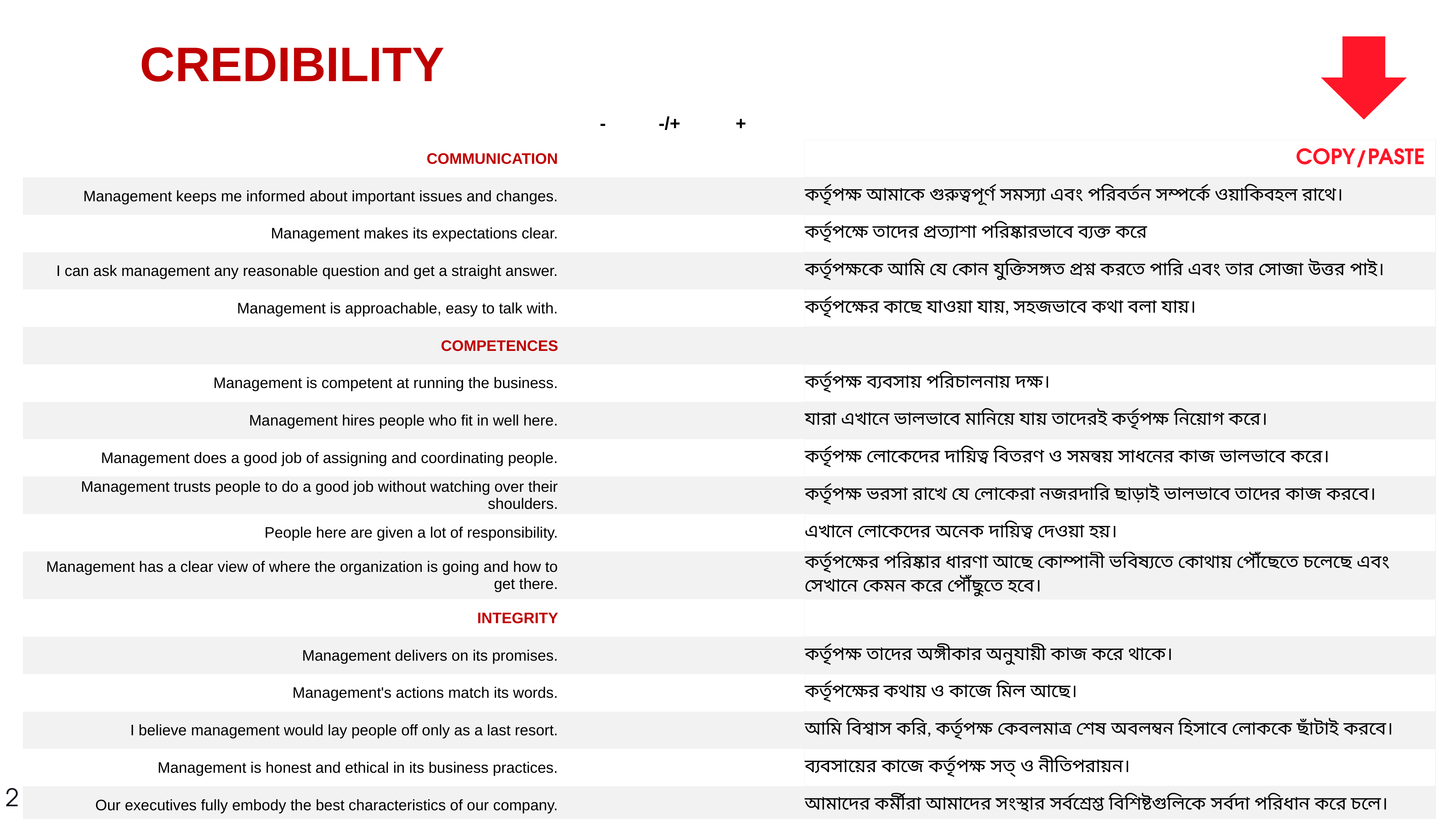

CREDIBILITY

|  | - | -/+ | + |  |  |
| --- | --- | --- | --- | --- | --- |
| COMMUNICATION |  |  |  |  | COPY/PASTE |
| Management keeps me informed about important issues and changes. |  |  |  |  | কর্তৃপক্ষ আমাকে গুরুত্বপূর্ণ সমস্যা এবং পরিবর্তন সম্পর্কে ওয়াকিবহল রাথে। |
| Management makes its expectations clear. |  |  |  |  | কর্তৃপক্ষে তাদের প্রত্যাশা পরিষ্কারভাবে ব্যক্ত করে |
| I can ask management any reasonable question and get a straight answer. |  |  |  |  | কর্তৃপক্ষকে আমি যে কোন যুক্তিসঙ্গত প্রশ্ন করতে পারি এবং তার সোজা উত্তর পাই। |
| Management is approachable, easy to talk with. |  |  |  |  | কর্তৃপক্ষের কাছে যাওয়া যায়, সহজভাবে কথা বলা যায়। |
| COMPETENCES |  |  |  |  |  |
| Management is competent at running the business. |  |  |  |  | কর্তৃপক্ষ ব্যবসায় পরিচালনায় দক্ষ। |
| Management hires people who fit in well here. |  |  |  |  | যারা এখানে ভালভাবে মানিয়ে যায় তাদেরই কর্তৃপক্ষ নিয়োগ করে। |
| Management does a good job of assigning and coordinating people. |  |  |  |  | কর্তৃপক্ষ লোকেদের দায়িত্ব বিতরণ ও সমন্বয় সাধনের কাজ ভালভাবে করে। |
| Management trusts people to do a good job without watching over their shoulders. |  |  |  |  | কর্তৃপক্ষ ভরসা রাখে যে লোকেরা নজরদারি ছাড়াই ভালভাবে তাদের কাজ করবে। |
| People here are given a lot of responsibility. |  |  |  |  | এখানে লোকেদের অনেক দায়িত্ব দেওয়া হয়। |
| Management has a clear view of where the organization is going and how to get there. |  |  |  |  | কর্তৃপক্ষের পরিষ্কার ধারণা আছে কোম্পানী ভবিষ্যতে কোথায় পৌঁছেতে চলেছে এবং সেখানে কেমন করে পৌঁছুতে হবে। |
| INTEGRITY |  |  |  |  |  |
| Management delivers on its promises. |  |  |  |  | কর্তৃপক্ষ তাদের অঙ্গীকার অনুযায়ী কাজ করে থাকে। |
| Management's actions match its words. |  |  |  |  | কর্তৃপক্ষের কথায় ও কাজে মিল আছে। |
| I believe management would lay people off only as a last resort. |  |  |  |  | আমি বিশ্বাস করি, কর্তৃপক্ষ কেবলমাত্র শেষ অবলম্বন হিসাবে লোককে ছাঁটাই করবে। |
| Management is honest and ethical in its business practices. |  |  |  |  | ব্যবসায়ের কাজে কর্তৃপক্ষ সত্ ও নীতিপরায়ন। |
| Our executives fully embody the best characteristics of our company. |  |  |  |  | আমাদের কর্মীরা আমাদের সংস্থার সর্বশ্রেশ্ত বিশিষ্টগুলিকে সর্বদা পরিধান করে চলে। |
2